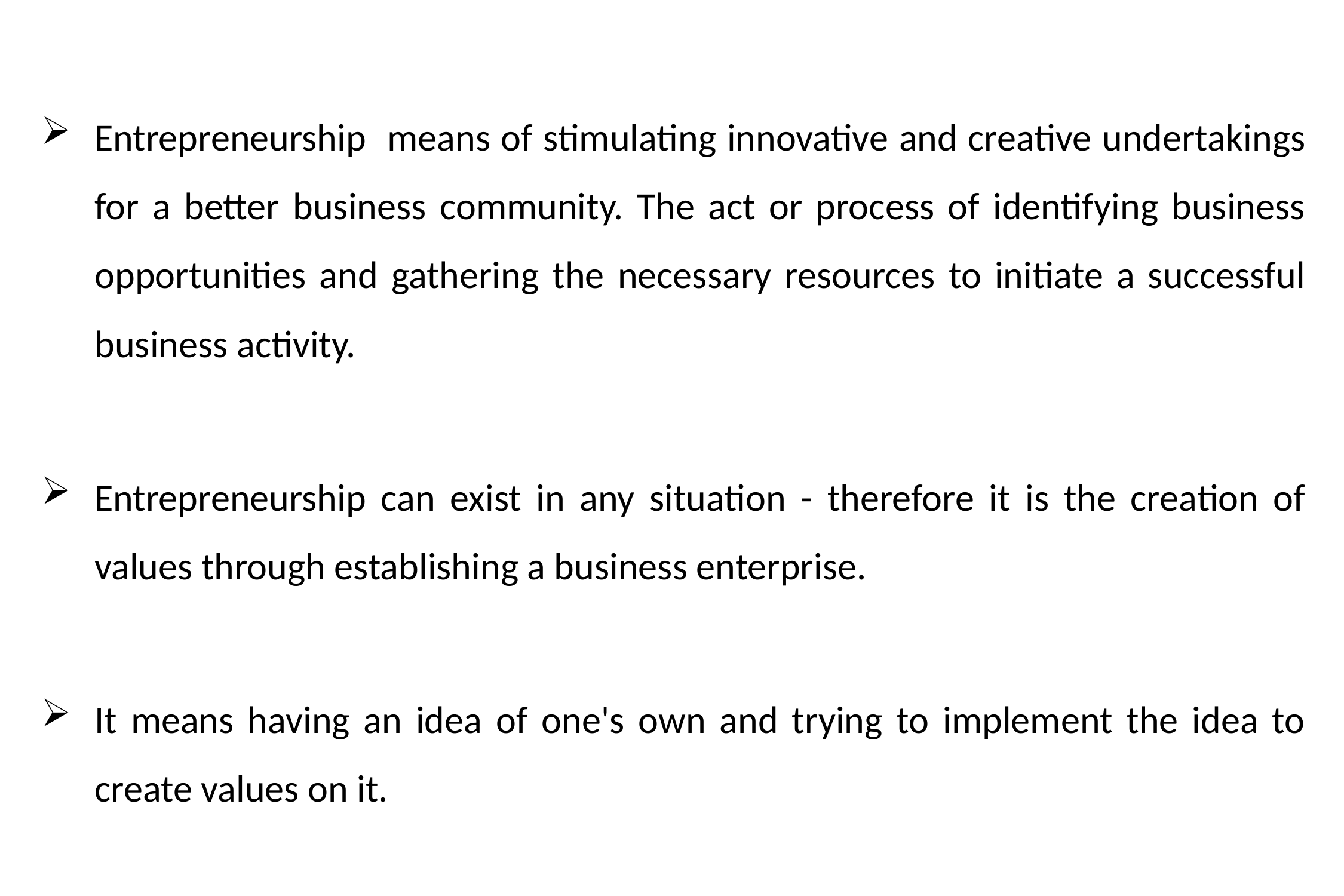

Entrepreneurship  means of stimulating innovative and creative undertakings for a better business community. The act or process of identifying business opportunities and gathering the necessary resources to initiate a successful business activity.

Entrepreneurship can exist in any situation - therefore it is the creation of values through establishing a business enterprise.

It means having an idea of one's own and trying to implement the idea to create values on it.